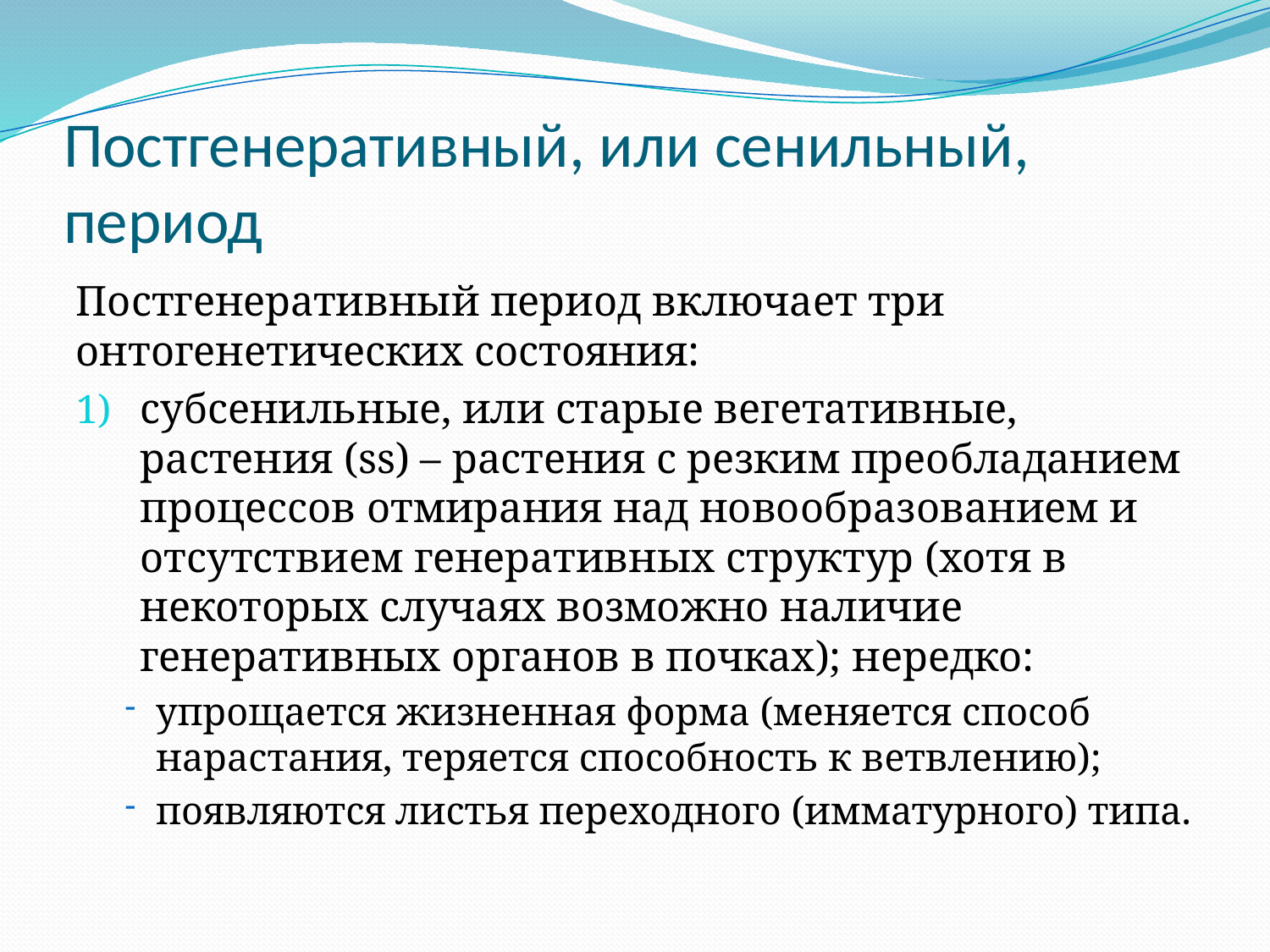

# Постгенеративный, или сенильный, период
Постгенеративный период включает три онтогенетических состояния:
субсенильные, или старые вегетативные, растения (ss) – растения с резким преобладанием процессов отмирания над новообразованием и отсутствием генеративных структур (хотя в некоторых случаях возможно наличие генеративных органов в почках); нередко:
упрощается жизненная форма (меняется способ нарастания, теряется способность к ветвлению);
появляются листья переходного (имматурного) типа.